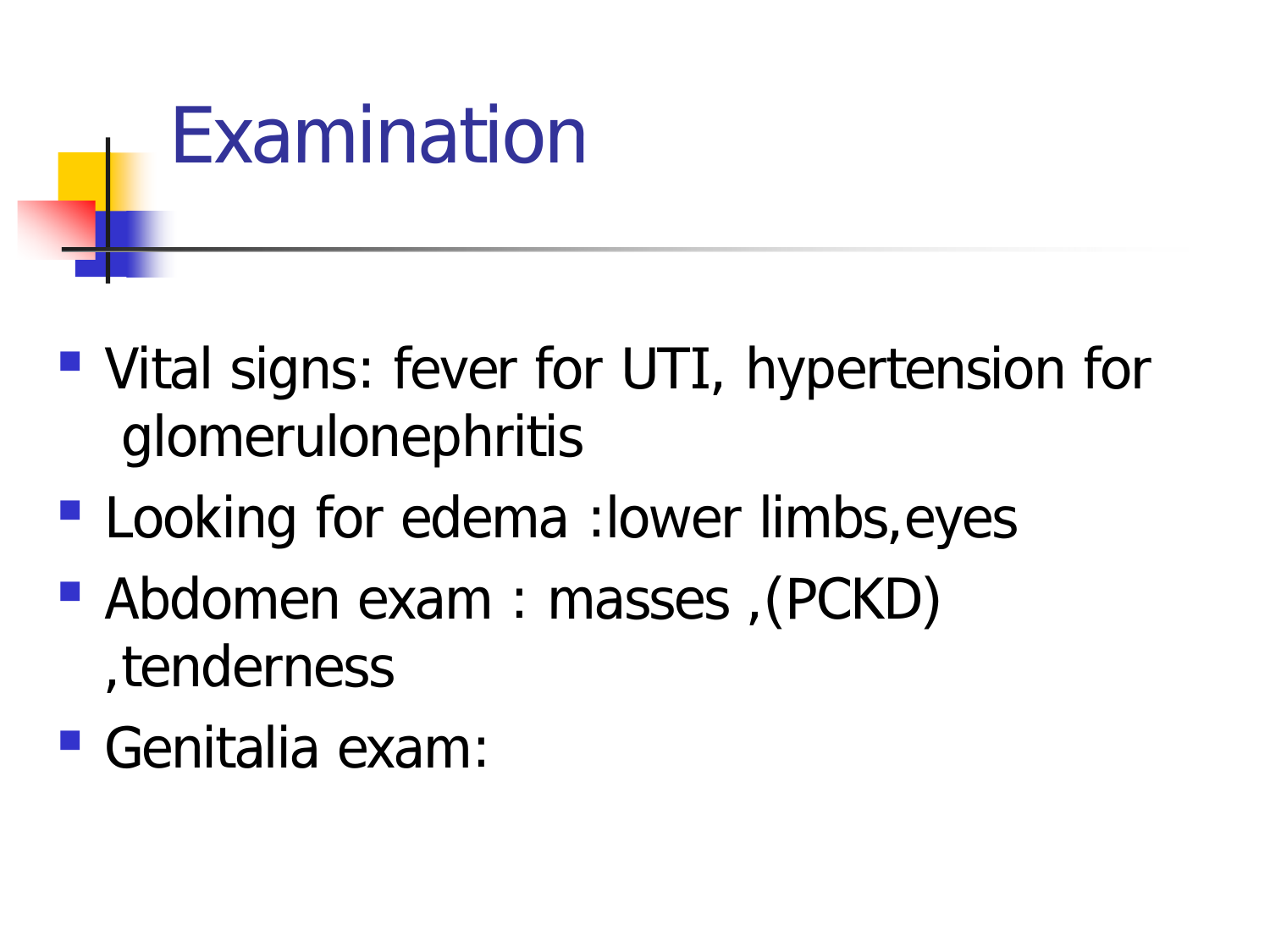

# Examination
Vital signs: fever for UTI, hypertension for  glomerulonephritis
Looking for edema :lower limbs,eyes
Abdomen exam : masses ,(PCKD)
,tenderness
Genitalia exam: